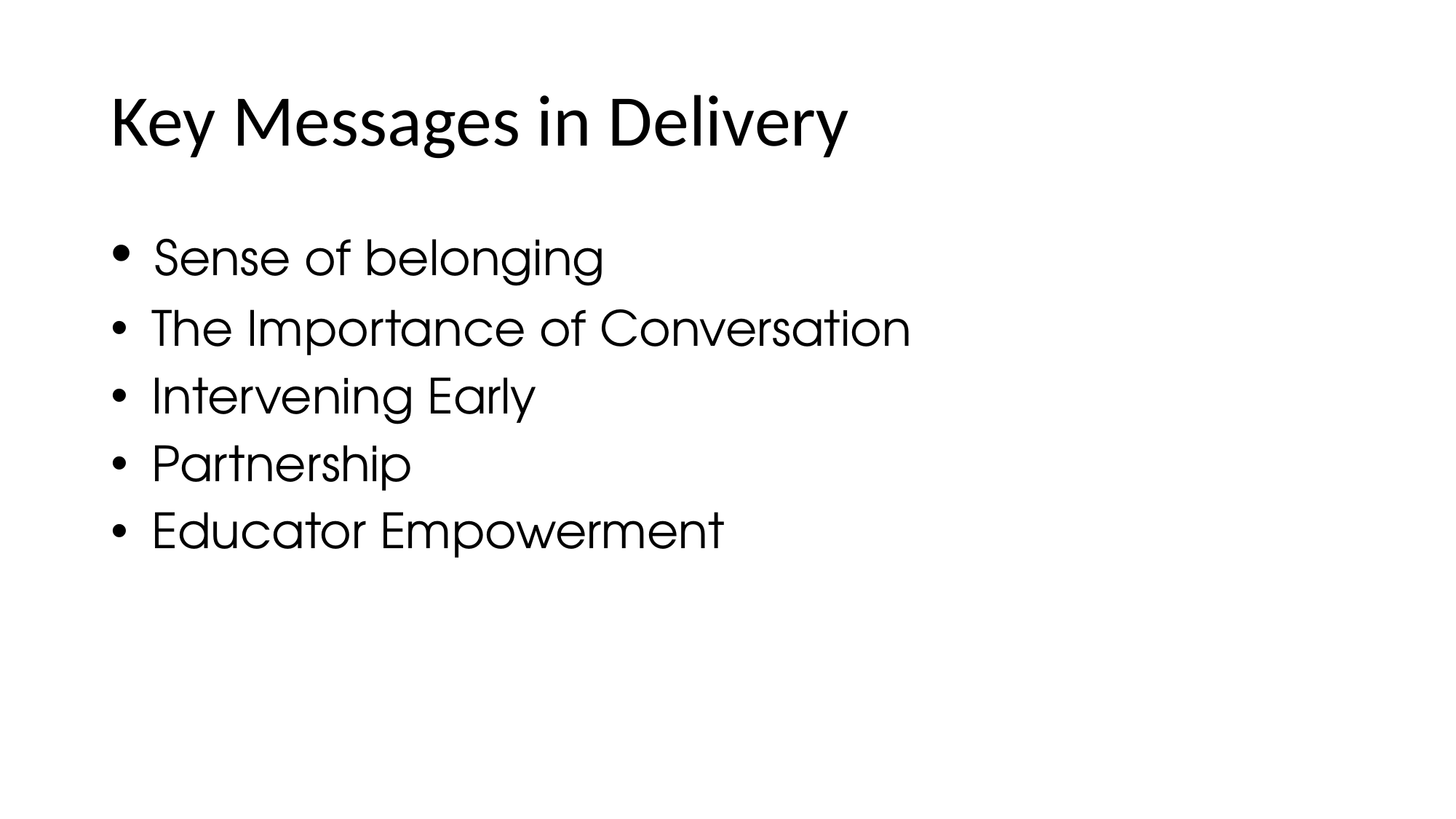

# Key Messages in Delivery
 Sense of belonging
 The Importance of Conversation
 Intervening Early
 Partnership
 Educator Empowerment